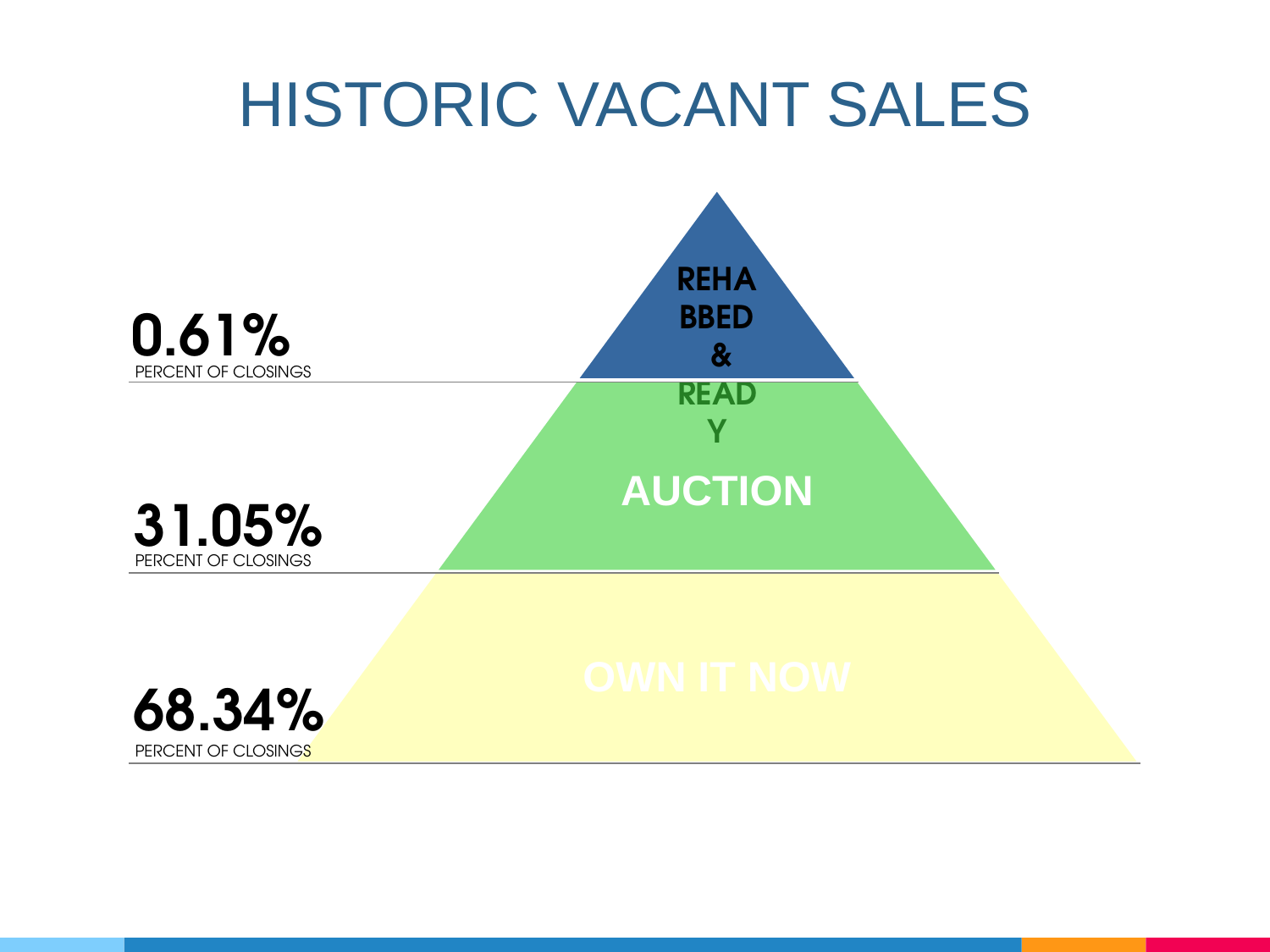

HISTORIC VACANT SALES

REHABBED
 & READY
AUCTION
OWN IT NOW
0.61%
PERCENT OF CLOSINGS
31.05%
PERCENT OF CLOSINGS
68.34%
PERCENT OF CLOSINGS